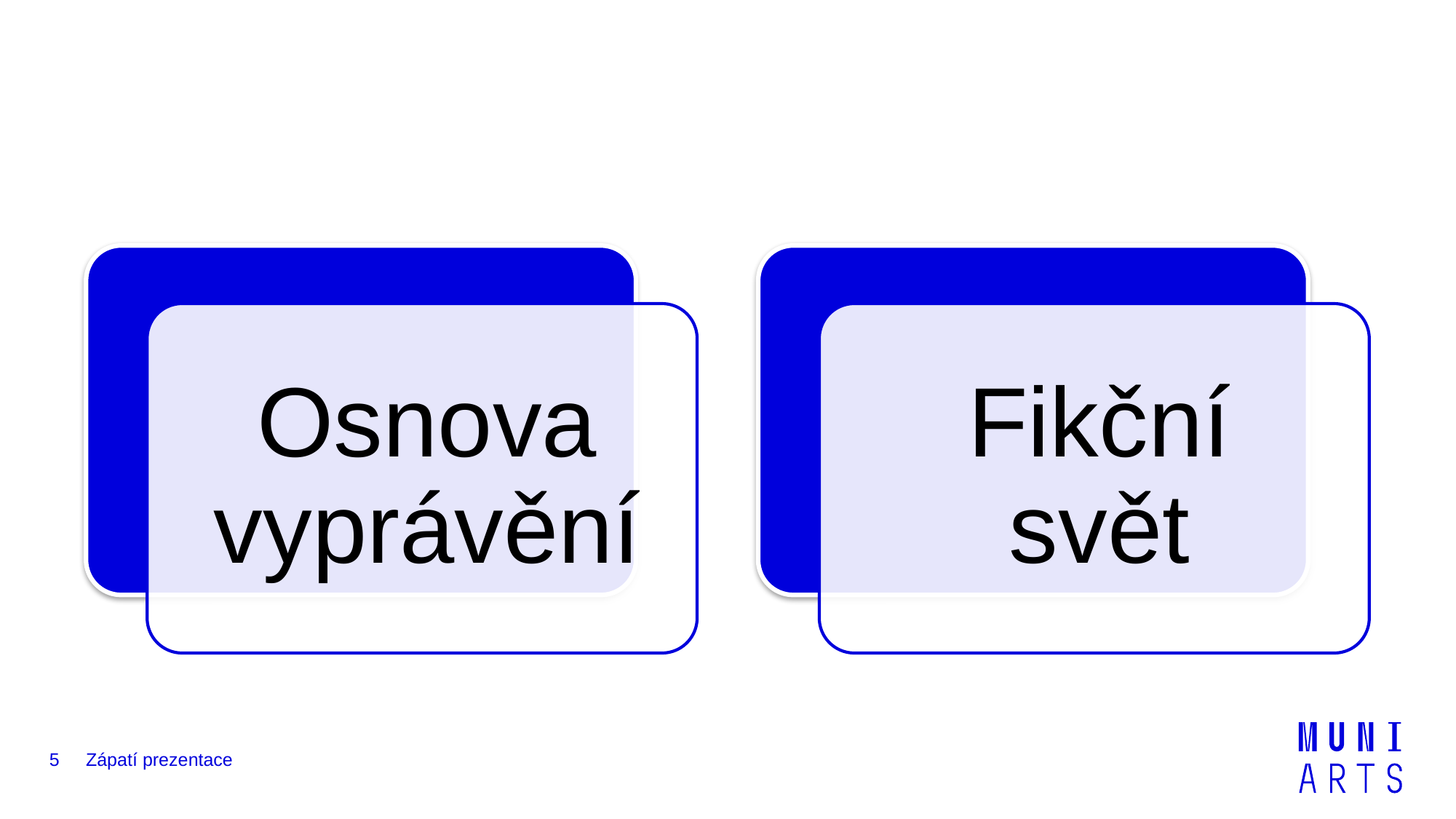

Osnova vyprávění
Fikční svět
5
Zápatí prezentace